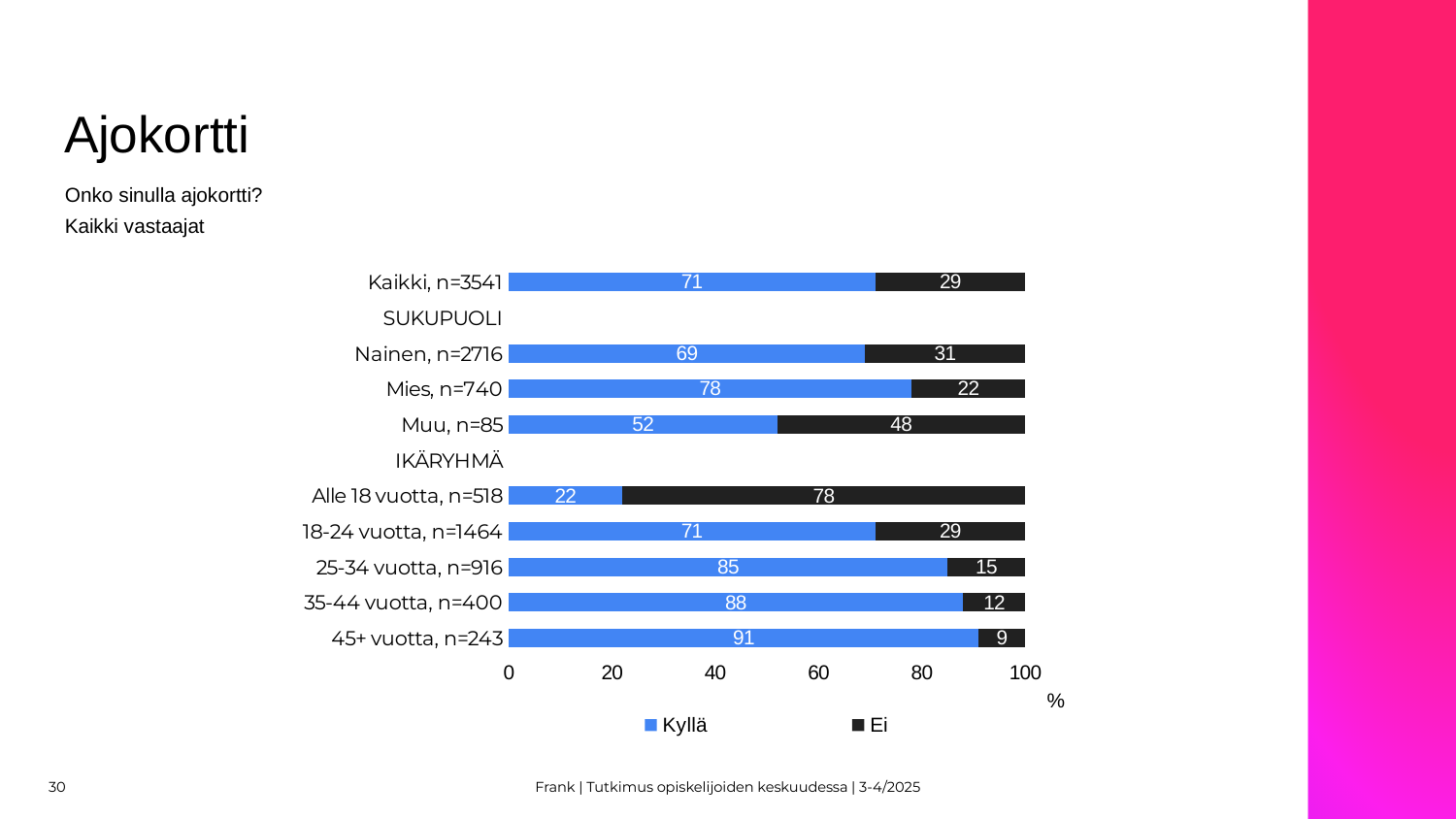

# Ajokortti
Onko sinulla ajokortti?
Kaikki vastaajat

### Chart

| Category | Kyllä | Ei |
|---|---|---|
| Kaikki, n=3541 | 71.0 | 29.0 |
| SUKUPUOLI | None | None |
| Nainen, n=2716 | 69.0 | 31.0 |
| Mies, n=740 | 78.0 | 22.0 |
| Muu, n=85 | 52.0 | 48.0 |
| IKÄRYHMÄ | None | None |
| Alle 18 vuotta, n=518 | 22.0 | 78.0 |
| 18-24 vuotta, n=1464 | 71.0 | 29.0 |
| 25-34 vuotta, n=916 | 85.0 | 15.0 |
| 35-44 vuotta, n=400 | 88.0 | 12.0 |
| 45+ vuotta, n=243 | 91.0 | 9.0 |
30
Frank | Tutkimus opiskelijoiden keskuudessa | 3-4/2025